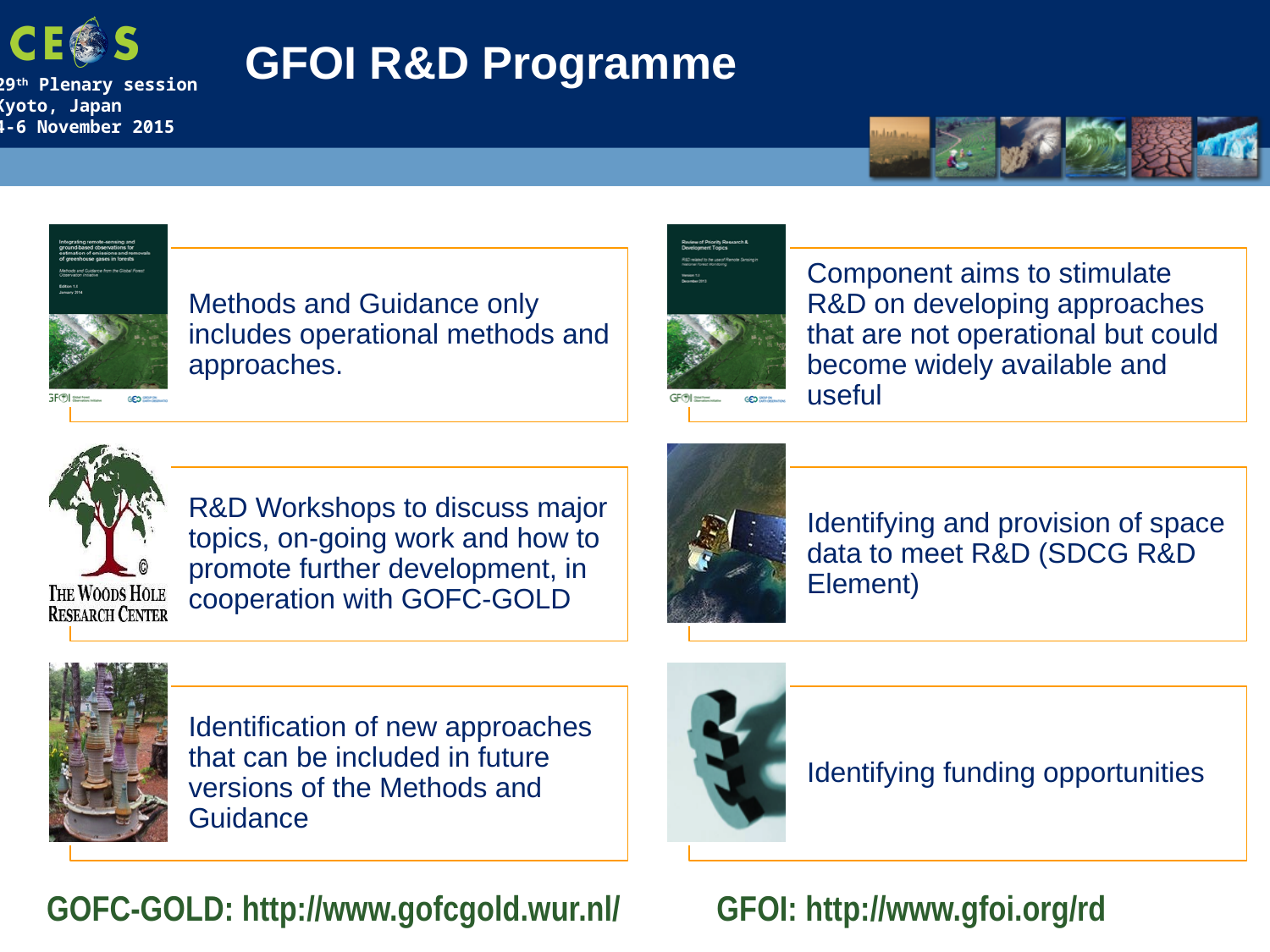

GFOI R&D Programme
Methods and Guidance only includes operational methods and approaches.
Component aims to stimulate R&D on developing approaches that are not operational but could become widely available and useful
R&D Workshops to discuss major topics, on-going work and how to promote further development, in cooperation with GOFC-GOLD
Identifying and provision of space data to meet R&D (SDCG R&D Element)
Identification of new approaches that can be included in future versions of the Methods and Guidance
Identifying funding opportunities

GOFC-GOLD: http://www.gofcgold.wur.nl/            GFOI: http://www.gfoi.org/rd